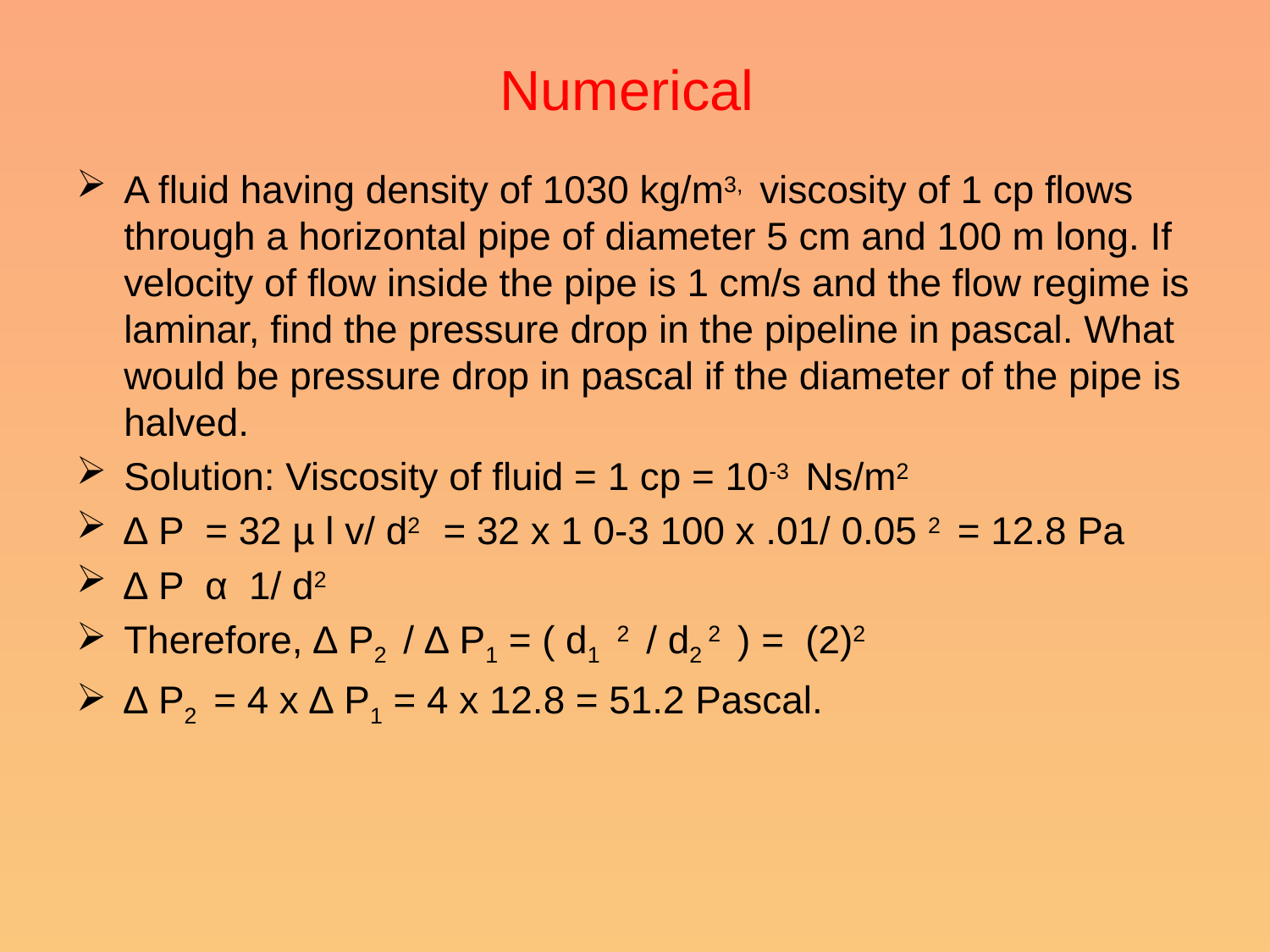

# Numerical
A fluid having density of 1030 kg/m3,  viscosity of 1 cp flows through a horizontal pipe of diameter 5 cm and 100 m long. If velocity of flow inside the pipe is 1 cm/s and the flow regime is laminar, find the pressure drop in the pipeline in pascal. What would be pressure drop in pascal if the diameter of the pipe is halved.
Solution: Viscosity of fluid = 1 cp = 10-3  Ns/m2
∆ P  = 32 µ l v/ d2   = 32 x 1 0-3 100 x .01/ 0.05 2  = 12.8 Pa
∆ P  α  1/ d2
Therefore, ∆ P2  / ∆ P1 = ( d1  2  / d2 2  ) =  (2)2
∆ P2  = 4 x ∆ P1 = 4 x 12.8 = 51.2 Pascal.